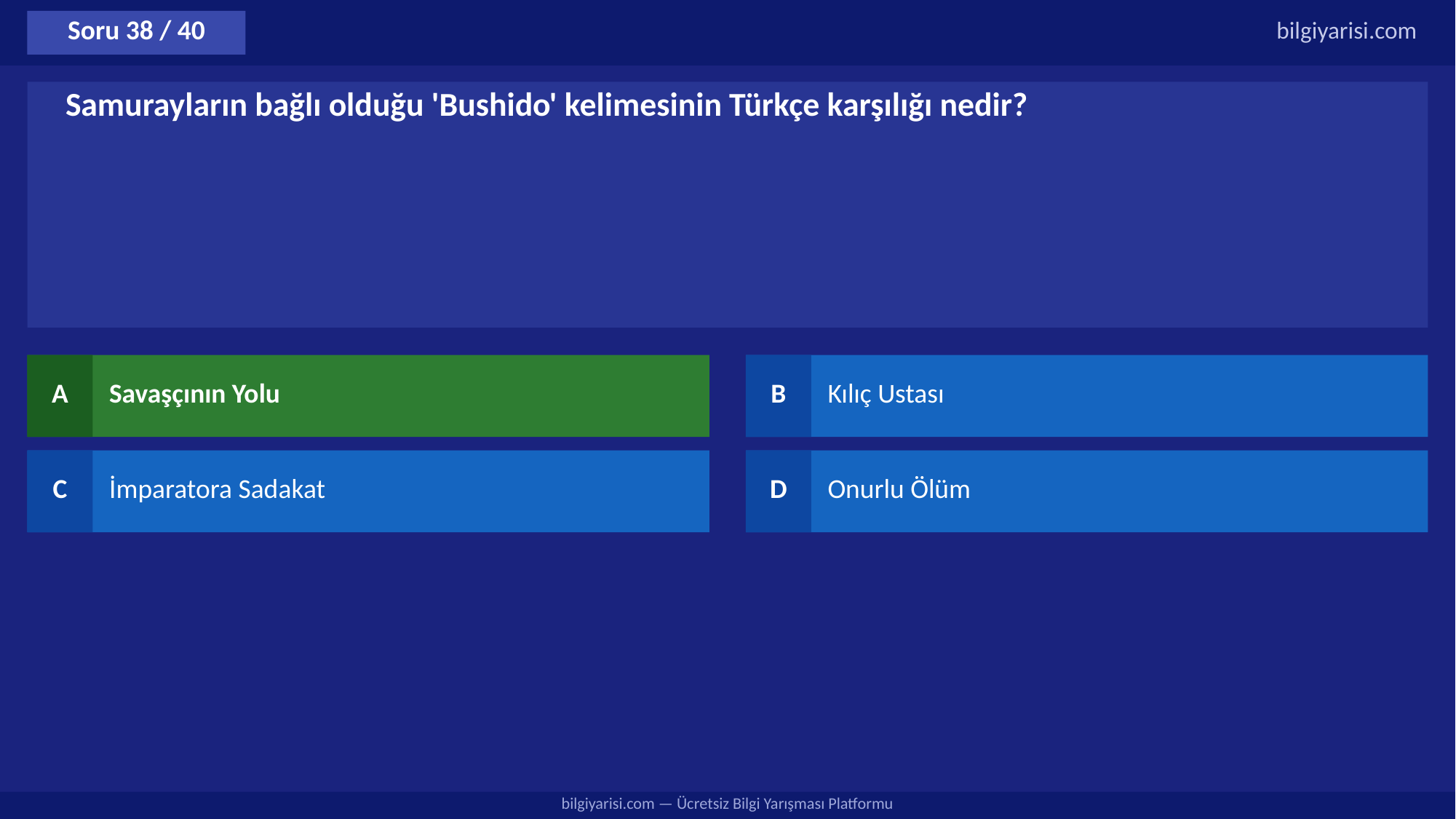

Soru 38 / 40
bilgiyarisi.com

Samurayların bağlı olduğu 'Bushido' kelimesinin Türkçe karşılığı nedir?

A
Savaşçının Yolu

B
Kılıç Ustası

C
İmparatora Sadakat

D
Onurlu Ölüm
bilgiyarisi.com — Ücretsiz Bilgi Yarışması Platformu